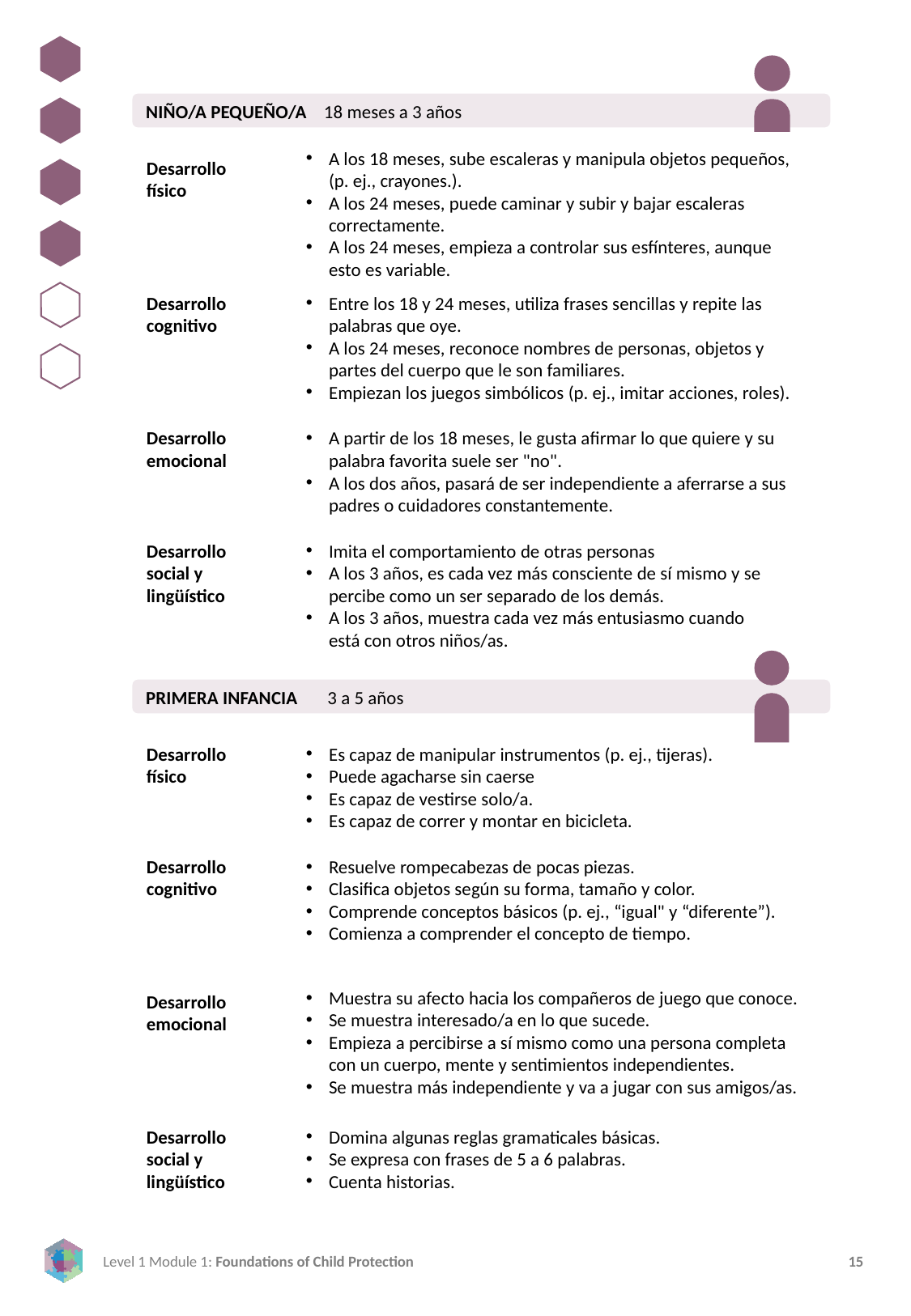

NIÑO/A PEQUEÑO/A    18 meses a 3 años

A los 18 meses, sube escaleras y manipula objetos pequeños,
(p. ej., crayones.).
A los 24 meses, puede caminar y subir y bajar escaleras correctamente.
A los 24 meses, empieza a controlar sus esfínteres, aunque
esto es variable.
Desarrollo físico

Desarrollo cognitivo
Entre los 18 y 24 meses, utiliza frases sencillas y repite las palabras que oye.
A los 24 meses, reconoce nombres de personas, objetos y
partes del cuerpo que le son familiares.
Empiezan los juegos simbólicos (p. ej., imitar acciones, roles).

Desarrollo emocional
A partir de los 18 meses, le gusta afirmar lo que quiere y su palabra favorita suele ser "no".
A los dos años, pasará de ser independiente a aferrarse a sus padres o cuidadores constantemente.
Desarrollo social y lingüístico
Imita el comportamiento de otras personas
A los 3 años, es cada vez más consciente de sí mismo y se percibe como un ser separado de los demás.
A los 3 años, muestra cada vez más entusiasmo cuando
está con otros niños/as.

PRIMERA INFANCIA       3 a 5 años
Desarrollo físico
Es capaz de manipular instrumentos (p. ej., tijeras).
Puede agacharse sin caerse
Es capaz de vestirse solo/a.
Es capaz de correr y montar en bicicleta.
Desarrollo cognitivo
Resuelve rompecabezas de pocas piezas.
Clasifica objetos según su forma, tamaño y color.
Comprende conceptos básicos (p. ej., “igual" y “diferente”).
Comienza a comprender el concepto de tiempo.
Muestra su afecto hacia los compañeros de juego que conoce.
Se muestra interesado/a en lo que sucede.
Empieza a percibirse a sí mismo como una persona completa
con un cuerpo, mente y sentimientos independientes.
Se muestra más independiente y va a jugar con sus amigos/as.
Desarrollo emocional
Desarrollo social y lingüístico
Domina algunas reglas gramaticales básicas.
Se expresa con frases de 5 a 6 palabras.
Cuenta historias.